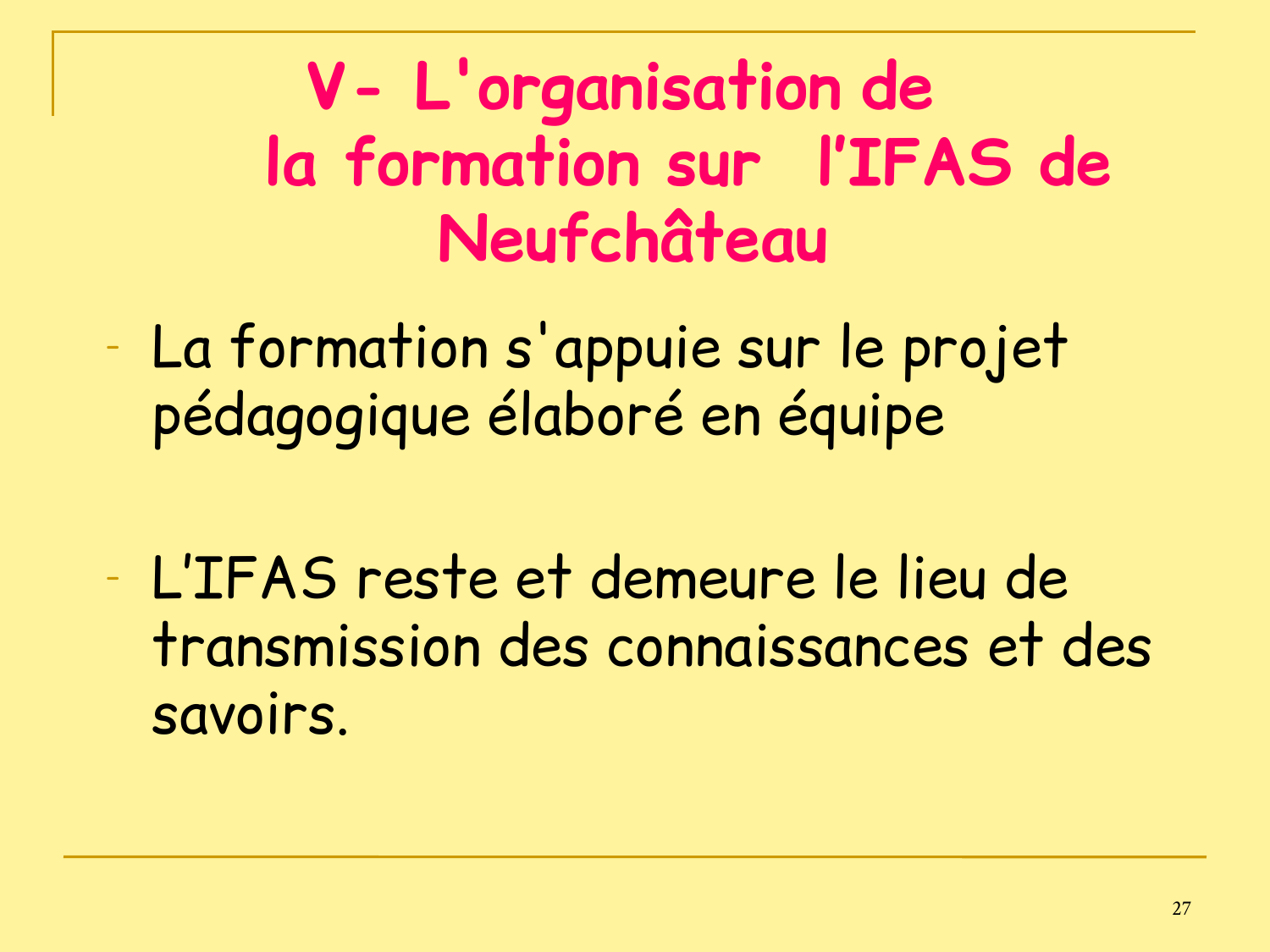

# V- L'organisation de la formation sur  l’IFAS de Neufchâteau

La formation s'appuie sur le projet pédagogique élaboré en équipe

L’IFAS reste et demeure le lieu de transmission des connaissances et des savoirs.

27